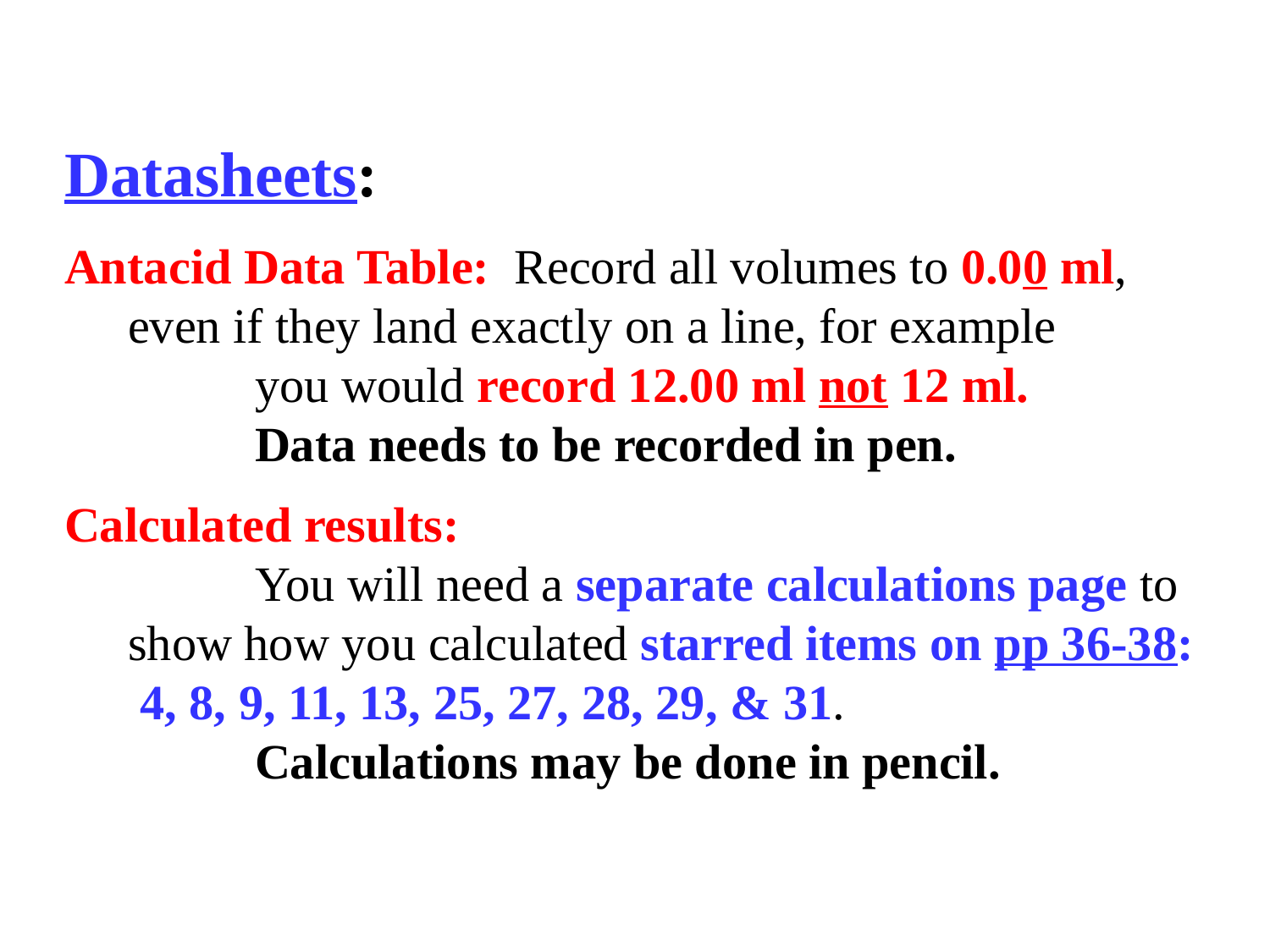

Datasheets:

Antacid Data Table:  Record all volumes to 0.00 ml, even if they land exactly on a line, for example
		you would record 12.00 ml not 12 ml.
		Data needs to be recorded in pen.

Calculated results:
		You will need a separate calculations page to show how you calculated starred items on pp 36-38:  4, 8, 9, 11, 13, 25, 27, 28, 29, & 31.
		Calculations may be done in pencil.